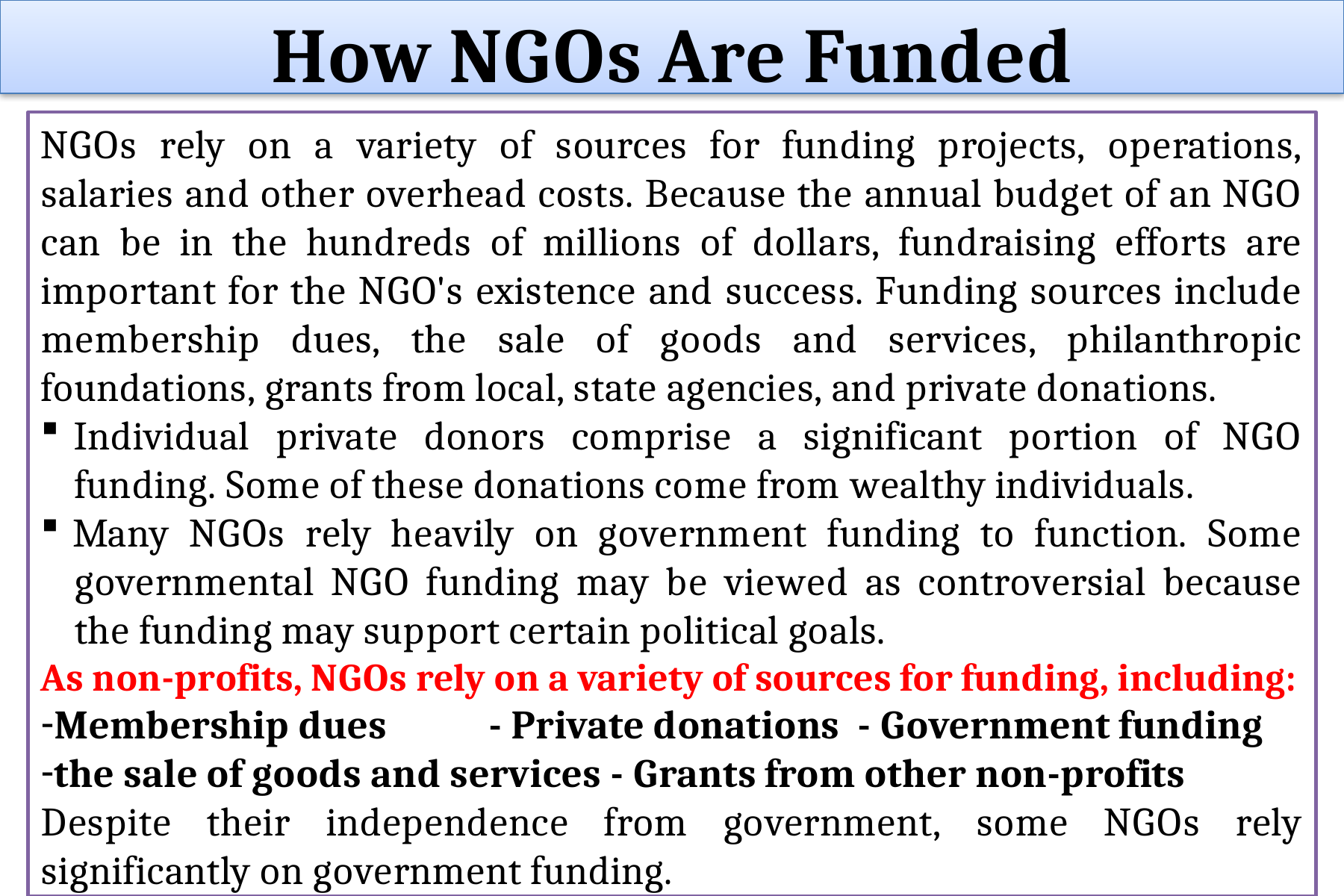

How NGOs Are Funded
NGOs rely on a variety of sources for funding projects, operations, salaries and other overhead costs. Because the annual budget of an NGO can be in the hundreds of millions of dollars, fundraising efforts are important for the NGO's existence and success. Funding sources include membership dues, the sale of goods and services, philanthropic foundations, grants from local, state agencies, and private donations.
Individual private donors comprise a significant portion of NGO funding. Some of these donations come from wealthy individuals.
Many NGOs rely heavily on government funding to function. Some governmental NGO funding may be viewed as controversial because the funding may support certain political goals.
As non-profits, NGOs rely on a variety of sources for funding, including:
Membership dues 	- Private donations  - Government funding
the sale of goods and services - Grants from other non-profits
Despite their independence from government, some NGOs rely significantly on government funding.